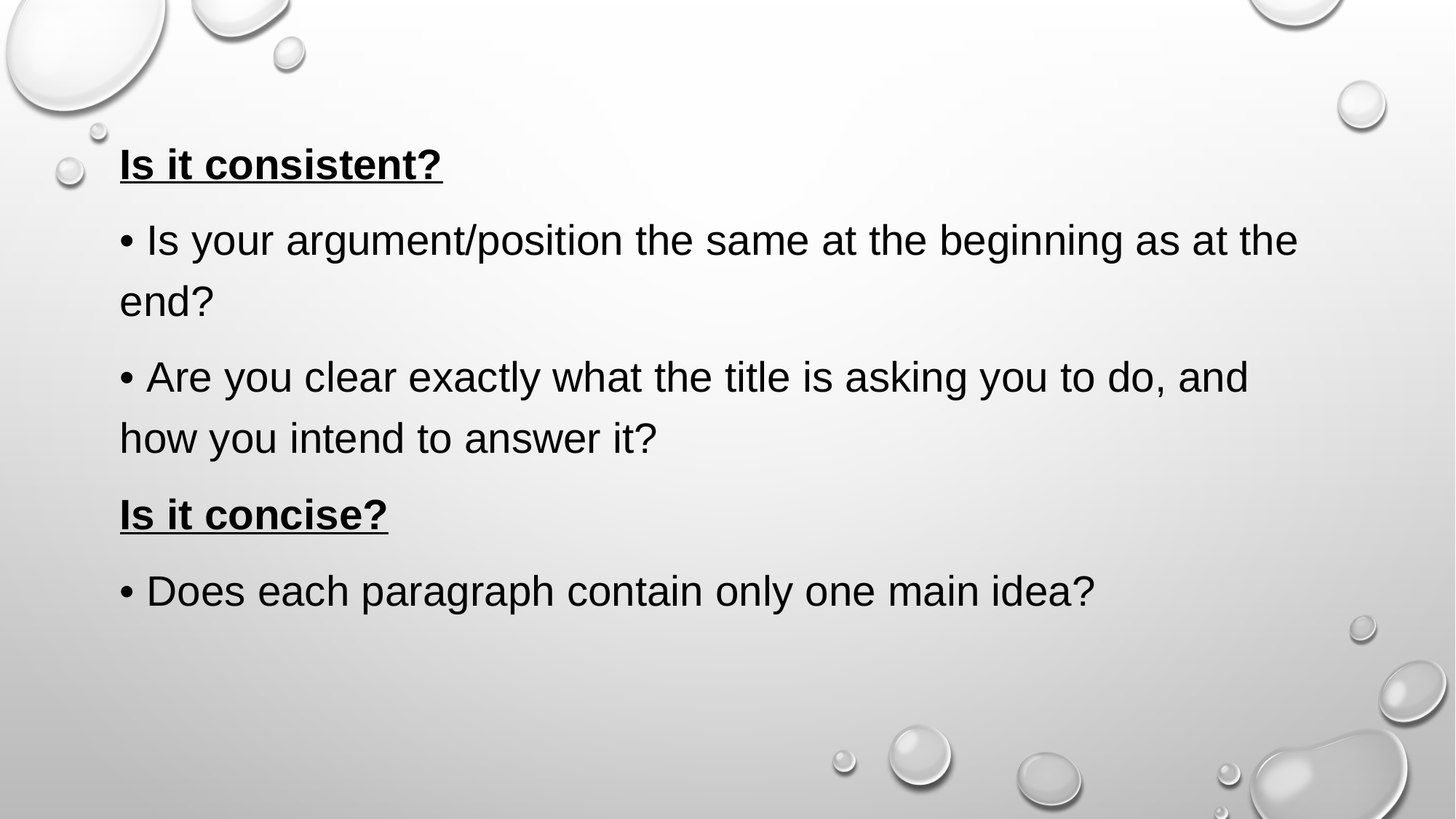

Is it consistent?
• Is your argument/position the same at the beginning as at the end?
• Are you clear exactly what the title is asking you to do, and how you intend to answer it?
Is it concise?
• Does each paragraph contain only one main idea?